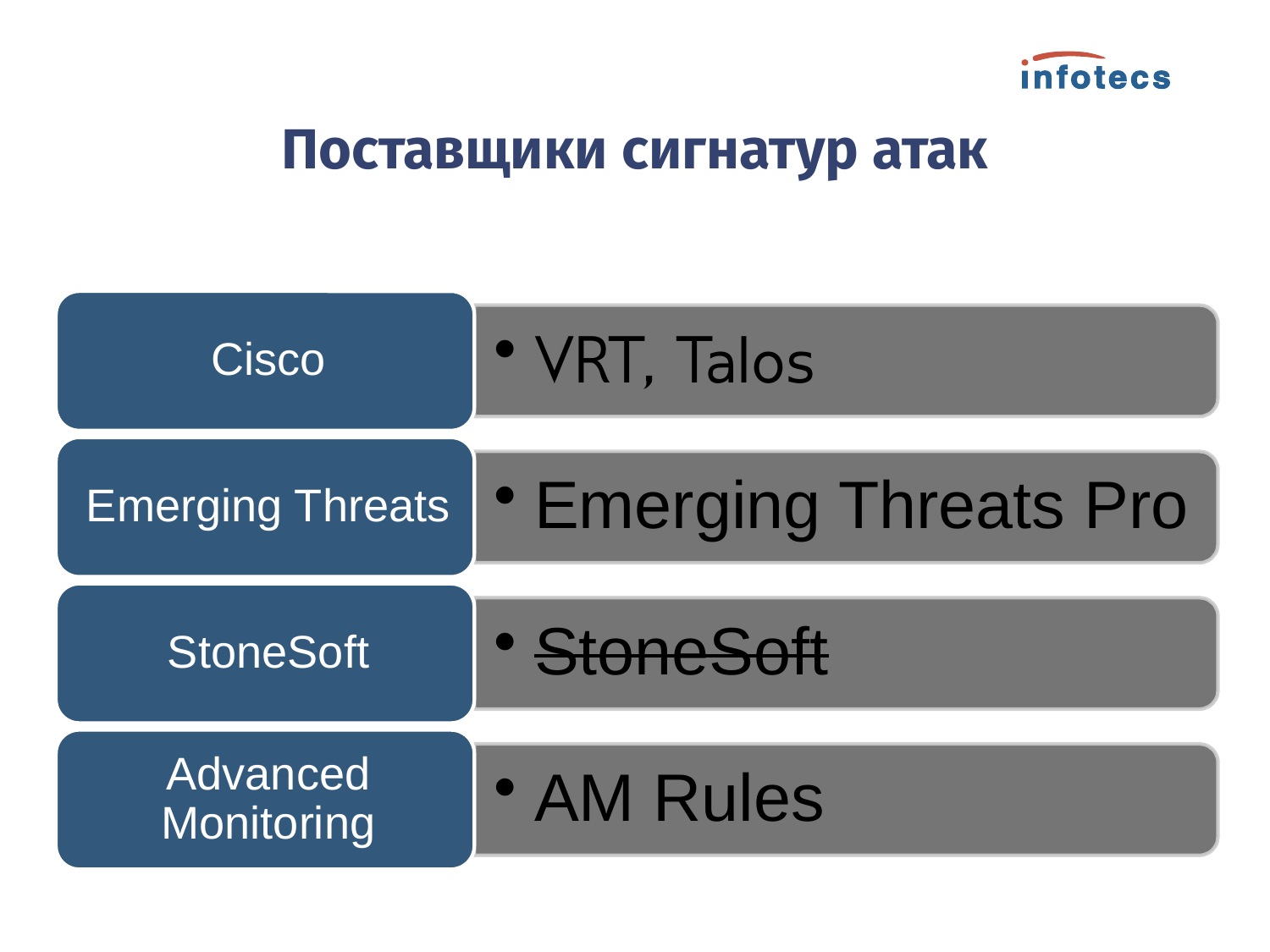

# Поставщики сигнатур атак
VRT, Talos
Cisco
Emerging Threats Pro
Emerging Threats
StoneSoft
StoneSoft
AM Rules
Advanced Monitoring